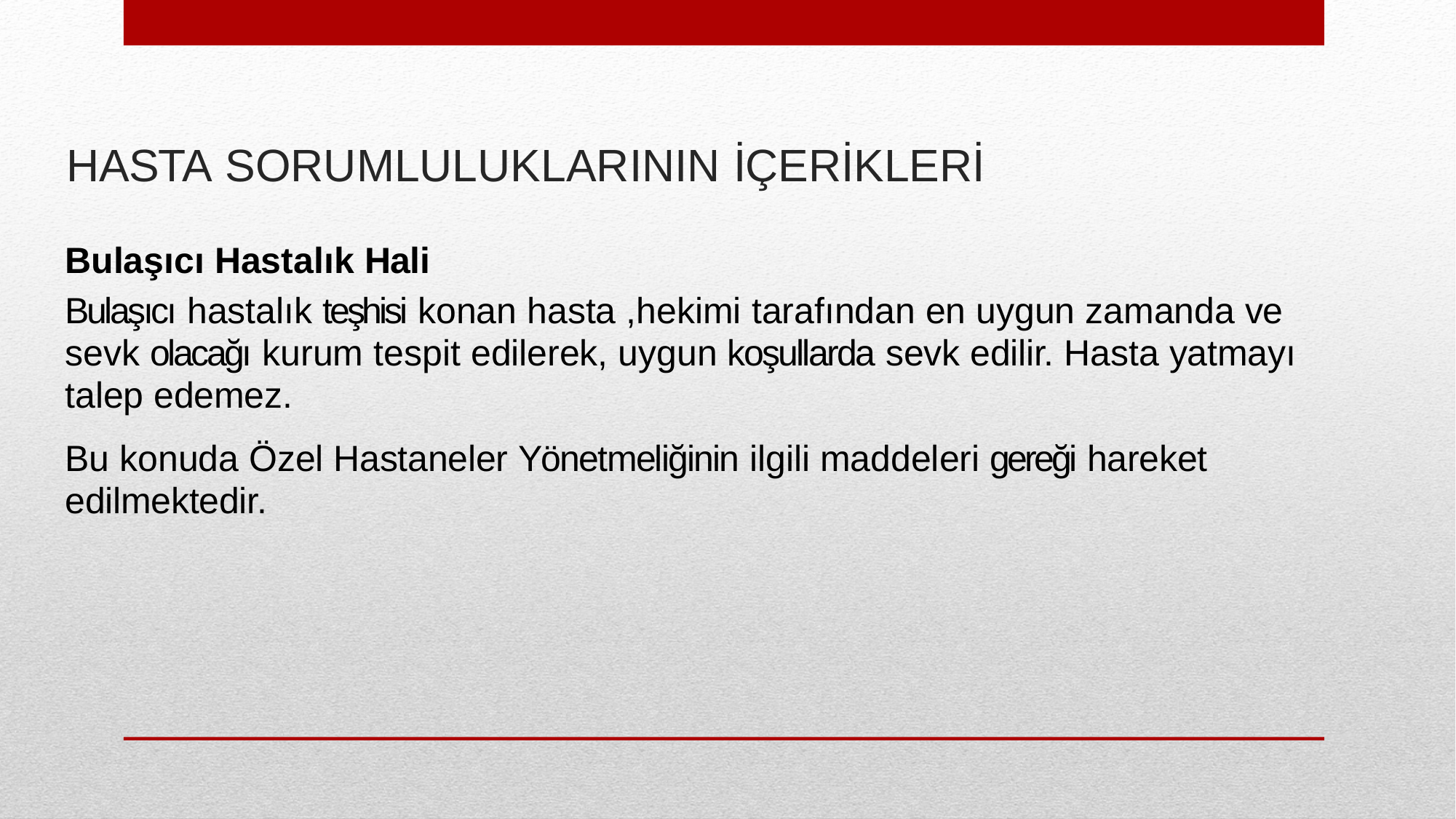

# HASTA SORUMLULUKLARININ İÇERİKLERİ
Bulaşıcı Hastalık Hali
Bulaşıcı hastalık teşhisi konan hasta ,hekimi tarafından en uygun zamanda ve sevk olacağı kurum tespit edilerek, uygun koşullarda sevk edilir. Hasta yatmayı talep edemez.
Bu konuda Özel Hastaneler Yönetmeliğinin ilgili maddeleri gereği hareket edilmektedir.